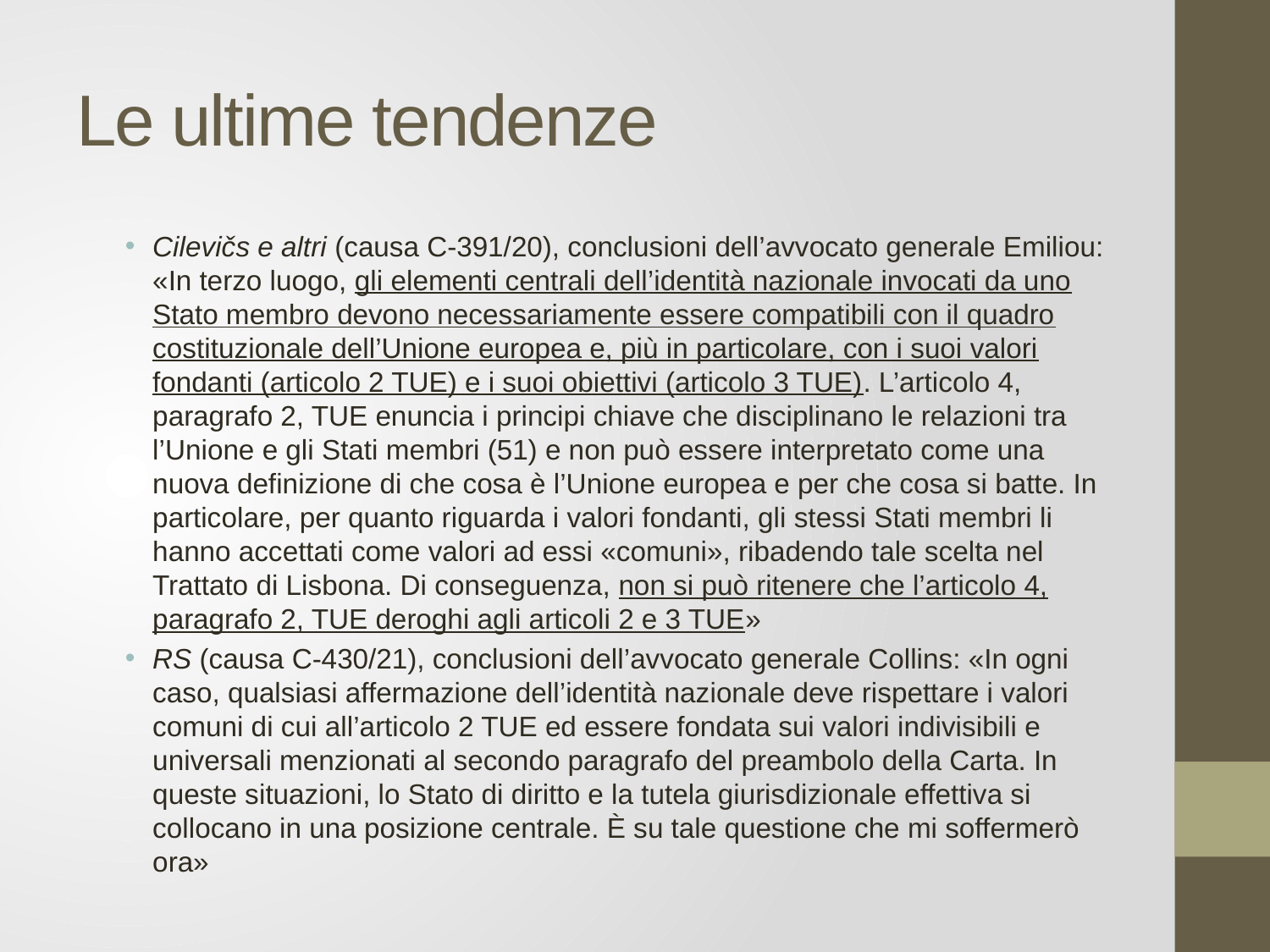

# Le ultime tendenze
Cilevičs e altri (causa C-391/20), conclusioni dell’avvocato generale Emiliou: «In terzo luogo, gli elementi centrali dell’identità nazionale invocati da uno Stato membro devono necessariamente essere compatibili con il quadro costituzionale dell’Unione europea e, più in particolare, con i suoi valori fondanti (articolo 2 TUE) e i suoi obiettivi (articolo 3 TUE). L’articolo 4, paragrafo 2, TUE enuncia i principi chiave che disciplinano le relazioni tra l’Unione e gli Stati membri (51) e non può essere interpretato come una nuova definizione di che cosa è l’Unione europea e per che cosa si batte. In particolare, per quanto riguarda i valori fondanti, gli stessi Stati membri li hanno accettati come valori ad essi «comuni», ribadendo tale scelta nel Trattato di Lisbona. Di conseguenza, non si può ritenere che l’articolo 4, paragrafo 2, TUE deroghi agli articoli 2 e 3 TUE»
RS (causa C-430/21), conclusioni dell’avvocato generale Collins: «In ogni caso, qualsiasi affermazione dell’identità nazionale deve rispettare i valori comuni di cui all’articolo 2 TUE ed essere fondata sui valori indivisibili e universali menzionati al secondo paragrafo del preambolo della Carta. In queste situazioni, lo Stato di diritto e la tutela giurisdizionale effettiva si collocano in una posizione centrale. È su tale questione che mi soffermerò ora»